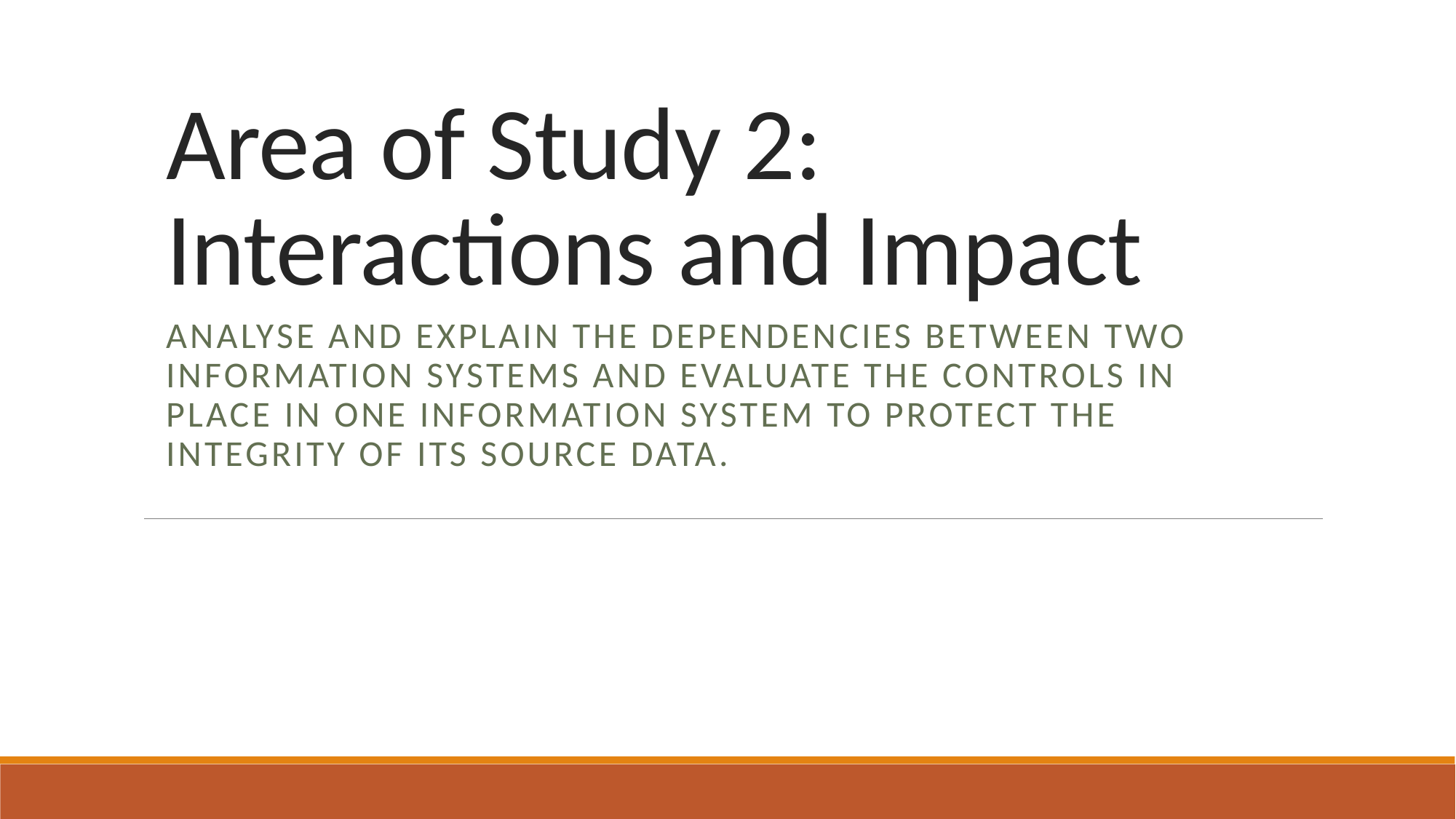

# Area of Study 2: Interactions and Impact
Analyse and explain the dependencies between two information systems and evaluate the controls in place in one information system to protect the integrity of its source data.